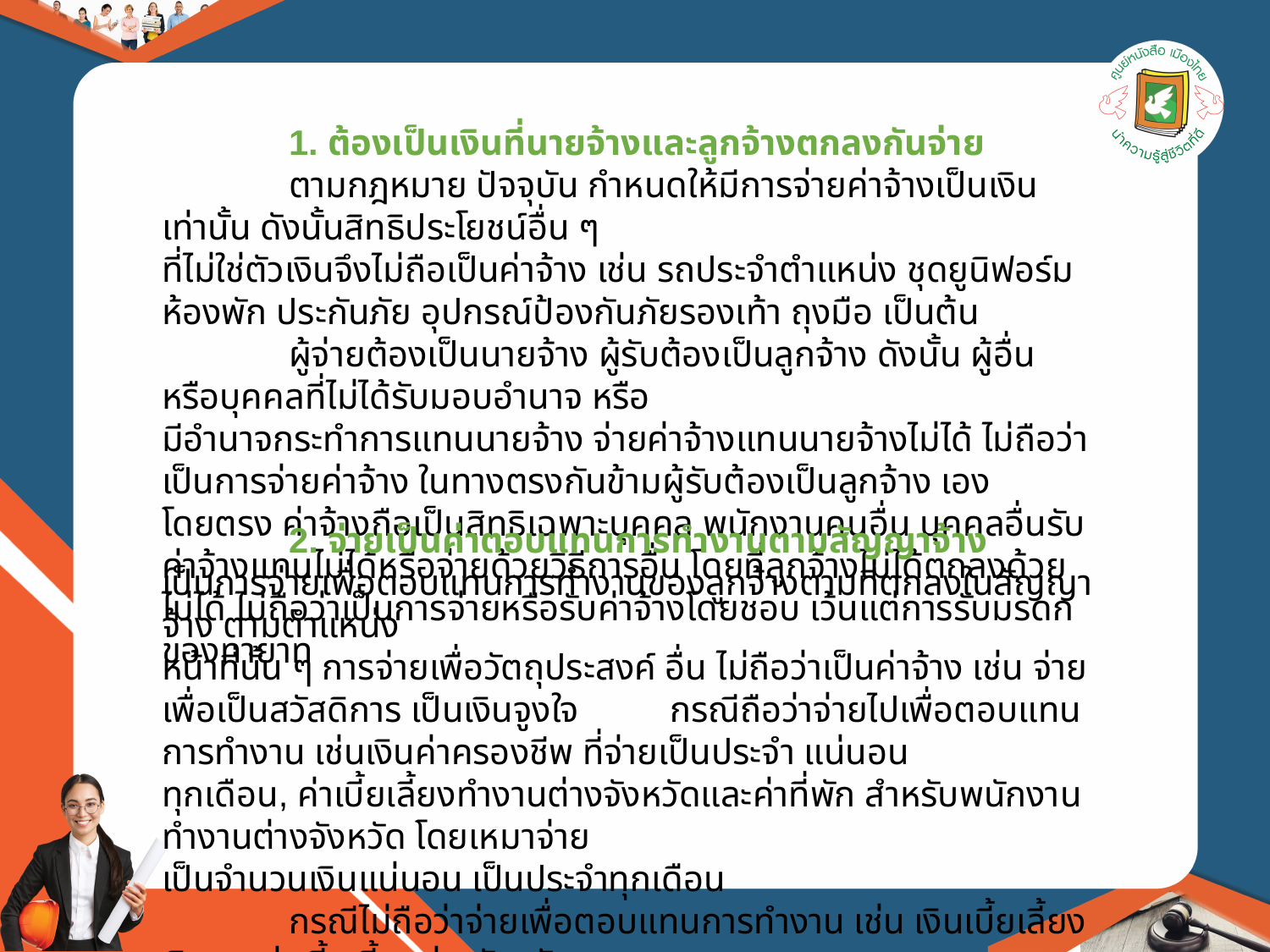

1. ต้องเป็นเงินที่นายจ้างและลูกจ้างตกลงกันจ่าย
	ตามกฎหมาย ปัจจุบัน กำหนดให้มีการจ่ายค่าจ้างเป็นเงินเท่านั้น ดังนั้นสิทธิประโยชน์อื่น ๆ
ที่ไม่ใช่ตัวเงินจึงไม่ถือเป็นค่าจ้าง เช่น รถประจำตำแหน่ง ชุดยูนิฟอร์ม ห้องพัก ประกันภัย อุปกรณ์ป้องกันภัยรองเท้า ถุงมือ เป็นต้น
	ผู้จ่ายต้องเป็นนายจ้าง ผู้รับต้องเป็นลูกจ้าง ดังนั้น ผู้อื่นหรือบุคคลที่ไม่ได้รับมอบอำนาจ หรือ
มีอำนาจกระทำการแทนนายจ้าง จ่ายค่าจ้างแทนนายจ้างไม่ได้ ไม่ถือว่าเป็นการจ่ายค่าจ้าง ในทางตรงกันข้ามผู้รับต้องเป็นลูกจ้าง เองโดยตรง ค่าจ้างถือเป็นสิทธิเฉพาะบุคคล พนักงานคนอื่น บุคคลอื่นรับค่าจ้างแทนไม่ได้หรือจ่ายด้วยวิธีการอื่น โดยที่ลูกจ้างไม่ได้ตกลงด้วยไม่ได้ ไม่ถือว่าเป็นการจ่ายหรือรับค่าจ้างโดยชอบ เว้นแต่การรับมรดกของทายาท
	2. จ่ายเป็นค่าตอบแทนการทำงานตามสัญญาจ้าง
เป็นการจ่ายเพื่อตอบแทนการทำงานของลูกจ้างตามที่ตกลงในสัญญาจ้าง ตามตำแหน่ง
หน้าที่นั้น ๆ การจ่ายเพื่อวัตถุประสงค์ อื่น ไม่ถือว่าเป็นค่าจ้าง เช่น จ่ายเพื่อเป็นสวัสดิการ เป็นเงินจูงใจ	กรณีถือว่าจ่ายไปเพื่อตอบแทนการทำงาน เช่นเงินค่าครองชีพ ที่จ่ายเป็นประจำ แน่นอน
ทุกเดือน, ค่าเบี้ยเลี้ยงทำงานต่างจังหวัดและค่าที่พัก สำหรับพนักงานทำงานต่างจังหวัด โดยเหมาจ่าย
เป็นจำนวนเงินแน่นอน เป็นประจำทุกเดือน
	กรณีไม่ถือว่าจ่ายเพื่อตอบแทนการทำงาน เช่น เงินเบี้ยเลี้ยงพิเศษ, ค่าเบี้ยเลี้ยงต่างจังหวัด
ที่นายจ้างจ่ายให้แก่ลูกจ้างเมื่อออกไปทำงานต่างจังหวัดเมื่อผู้บังคับบัญชาสั่งเป็นครั้งคราว